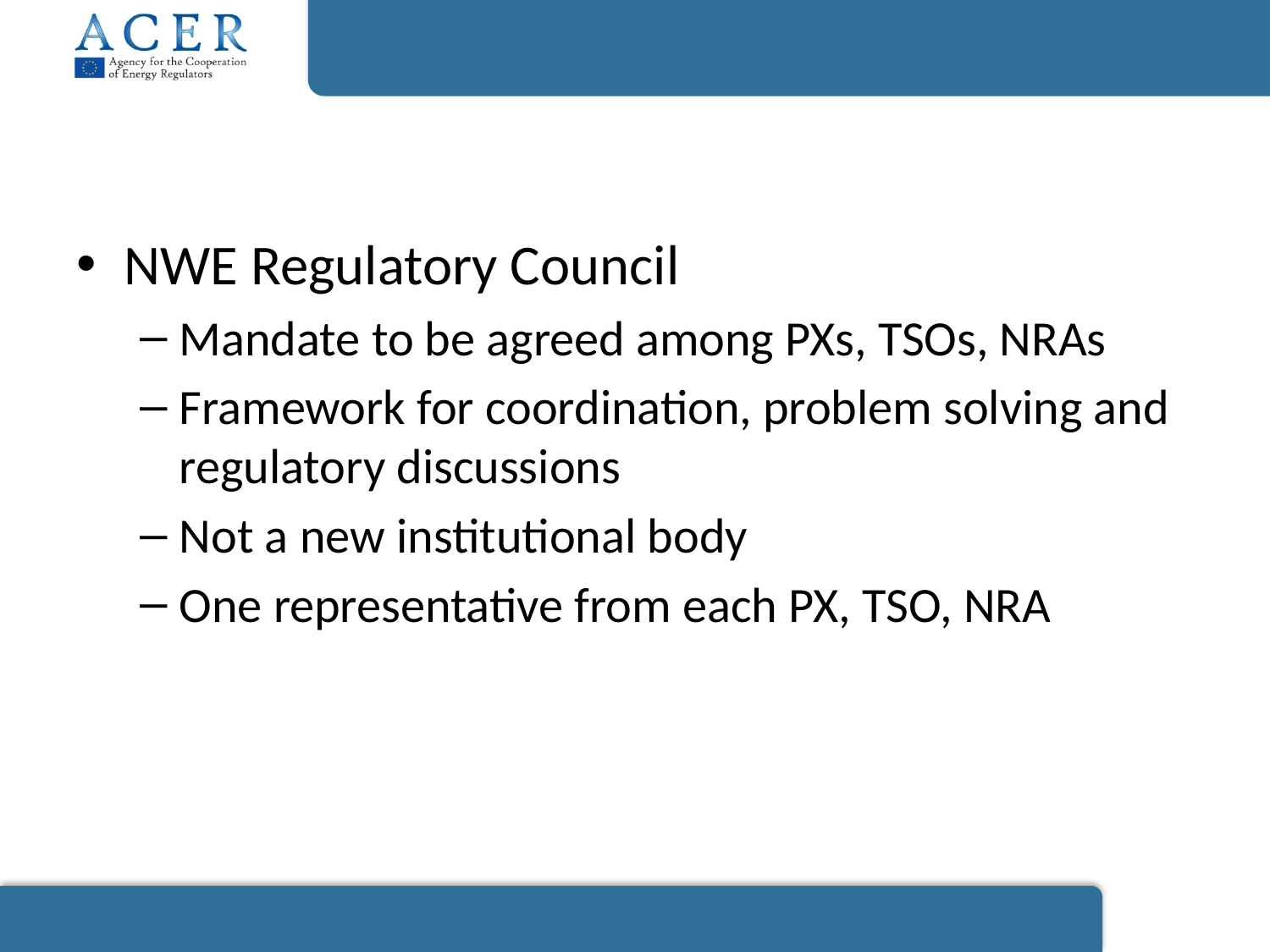

#
NWE Regulatory Council
Mandate to be agreed among PXs, TSOs, NRAs
Framework for coordination, problem solving and regulatory discussions
Not a new institutional body
One representative from each PX, TSO, NRA